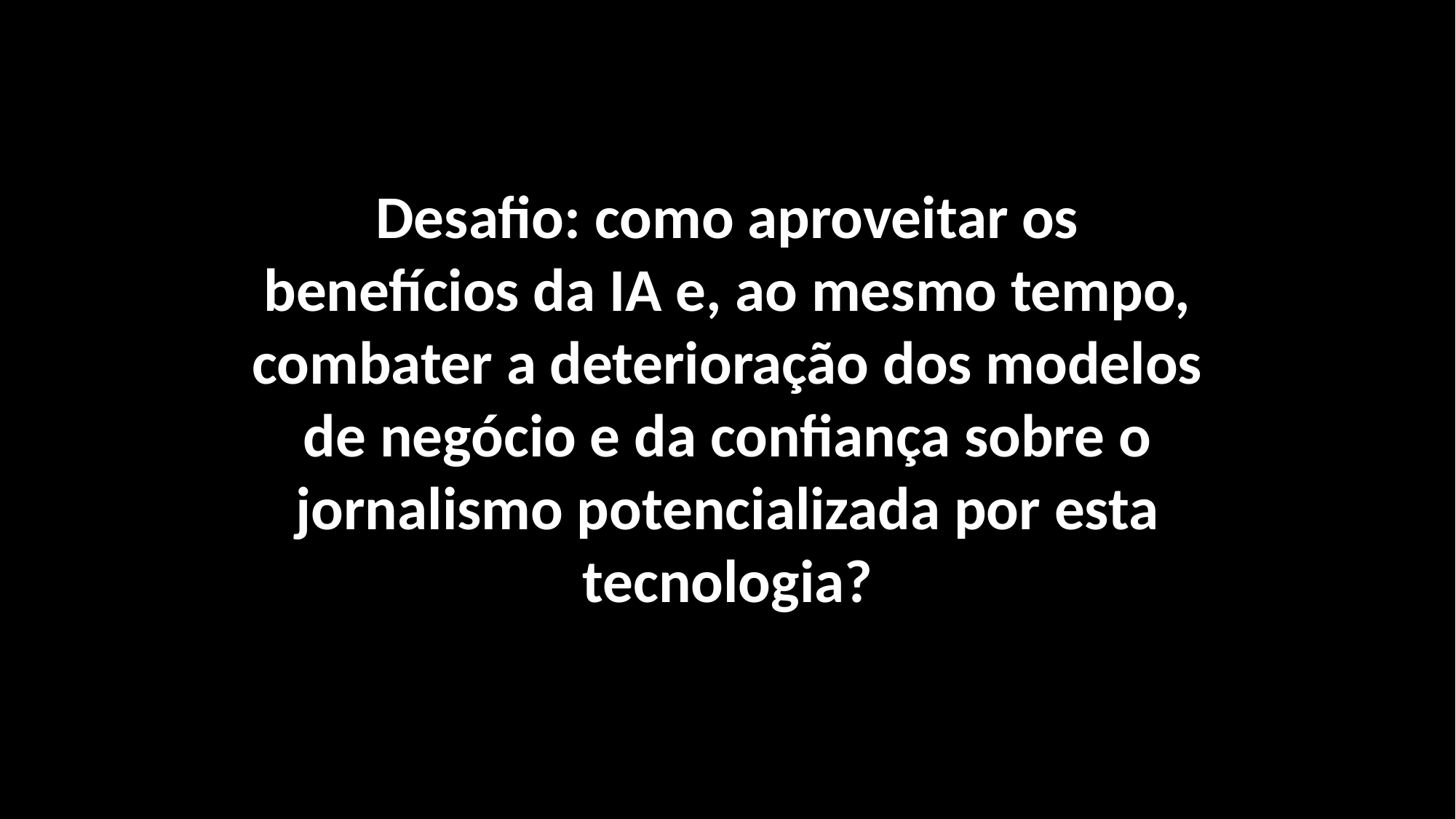

Desafio: como aproveitar os benefícios da IA e, ao mesmo tempo, combater a deterioração dos modelos de negócio e da confiança sobre o jornalismo potencializada por esta tecnologia?